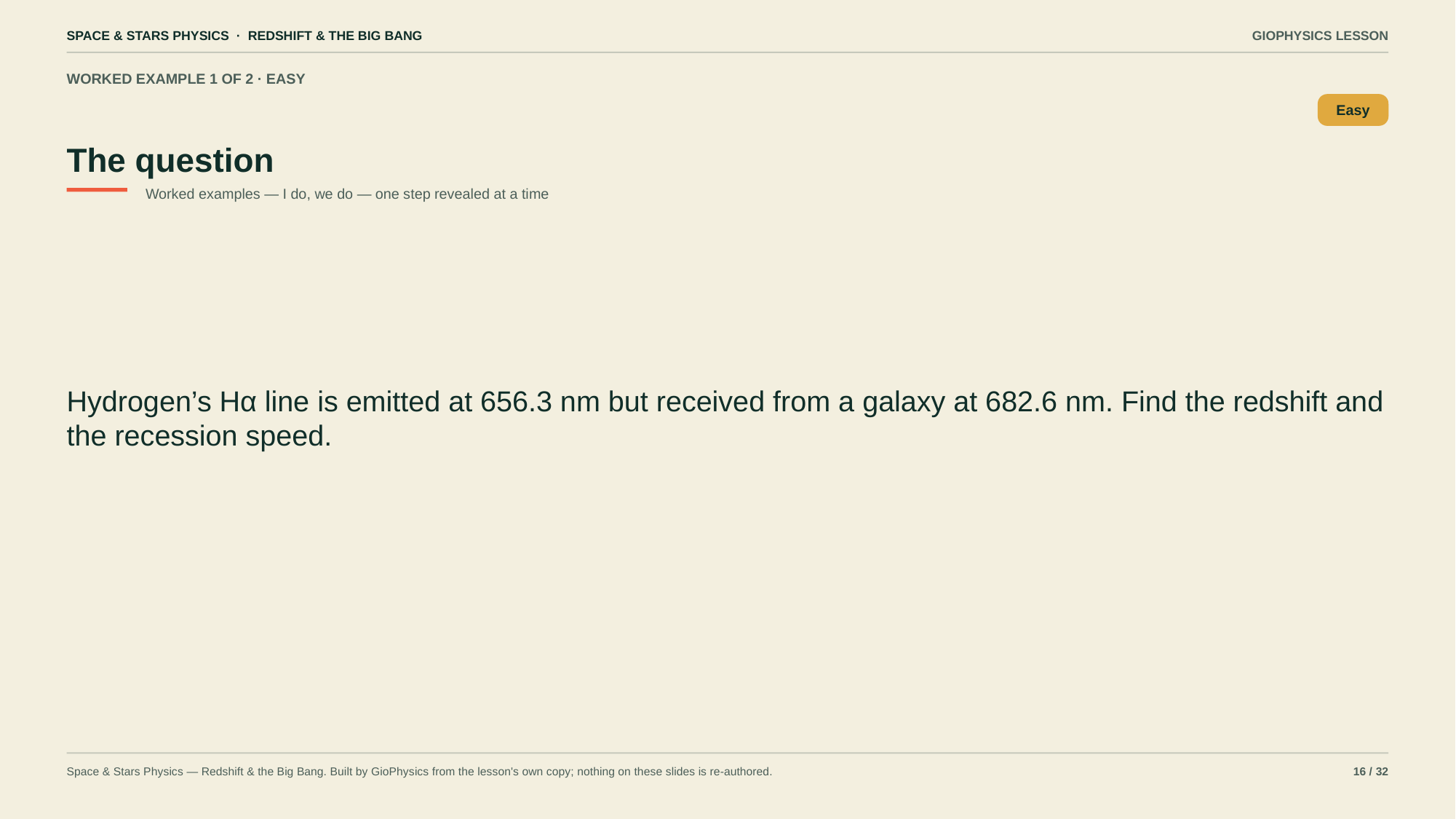

SPACE & STARS PHYSICS  ·  REDSHIFT & THE BIG BANG
GIOPHYSICS LESSON

WORKED EXAMPLE 1 OF 2 · EASY
The question

Easy
Worked examples — I do, we do — one step revealed at a time

Hydrogen’s Hα line is emitted at 656.3 nm but received from a galaxy at 682.6 nm. Find the redshift and the recession speed.

Space & Stars Physics — Redshift & the Big Bang. Built by GioPhysics from the lesson's own copy; nothing on these slides is re-authored.
16 / 32